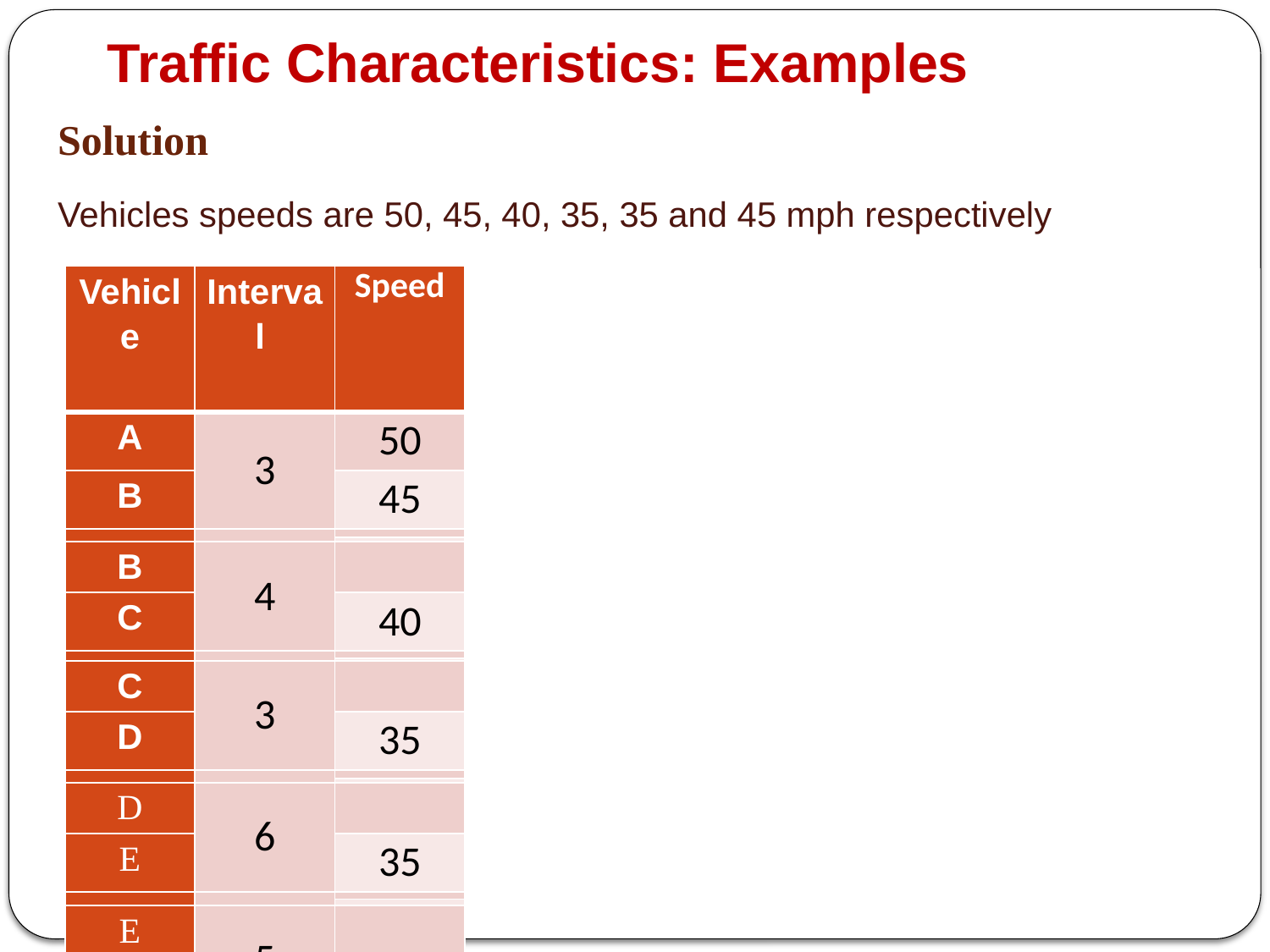

# Traffic Characteristics: Examples
Solution

Vehicles speeds are 50, 45, 40, 35, 35 and 45 mph respectively

| Vehicle | Interval | Speed |
| --- | --- | --- |
| A | 3 | 50 |
| B |  | 45 |
|  |  |  |
|  |  |  |
| B | 4 |  |
| C |  | 40 |
|  |  |  |
|  |  |  |
| C | 3 |  |
| D |  | 35 |
|  |  |  |
|  |  |  |
| D | 6 |  |
| E |  | 35 |
|  |  |  |
|  |  |  |
| E | 5 |  |
| F |  | 45 |